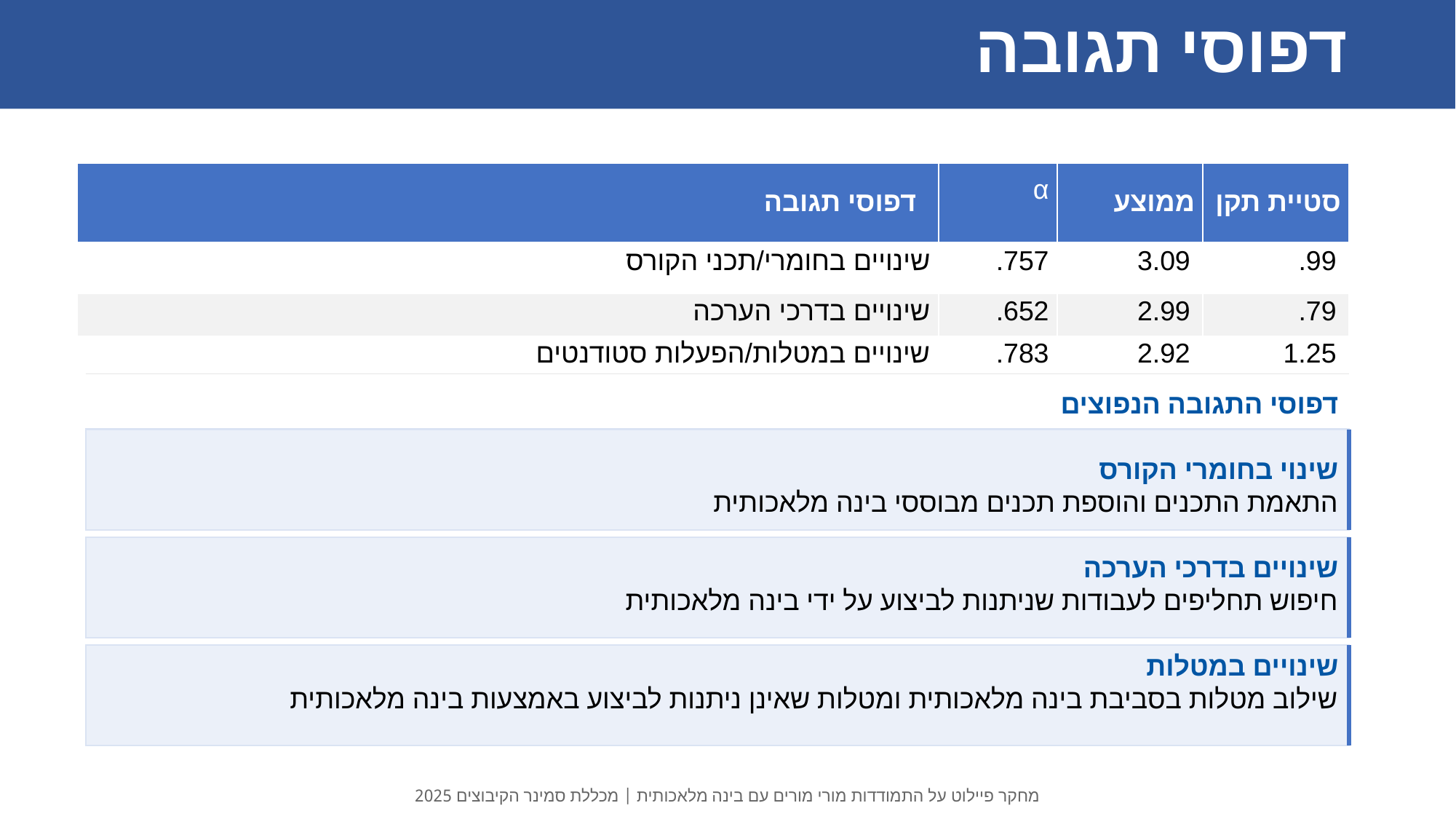

# דפוסי תגובה
| דפוסי תגובה | α | ממוצע | סטיית תקן |
| --- | --- | --- | --- |
| שינויים בחומרי/תכני הקורס | .757 | 3.09 | .99 |
| שינויים בדרכי הערכה | .652 | 2.99 | .79 |
| שינויים במטלות/הפעלות סטודנטים | .783 | 2.92 | 1.25 |
דפוסי התגובה הנפוצים

שינוי בחומרי הקורס
התאמת התכנים והוספת תכנים מבוססי בינה מלאכותית

שינויים בדרכי הערכה
חיפוש תחליפים לעבודות שניתנות לביצוע על ידי בינה מלאכותית

שינויים במטלות
שילוב מטלות בסביבת בינה מלאכותית ומטלות שאינן ניתנות לביצוע באמצעות בינה מלאכותית

מחקר פיילוט על התמודדות מורי מורים עם בינה מלאכותית | מכללת סמינר הקיבוצים 2025